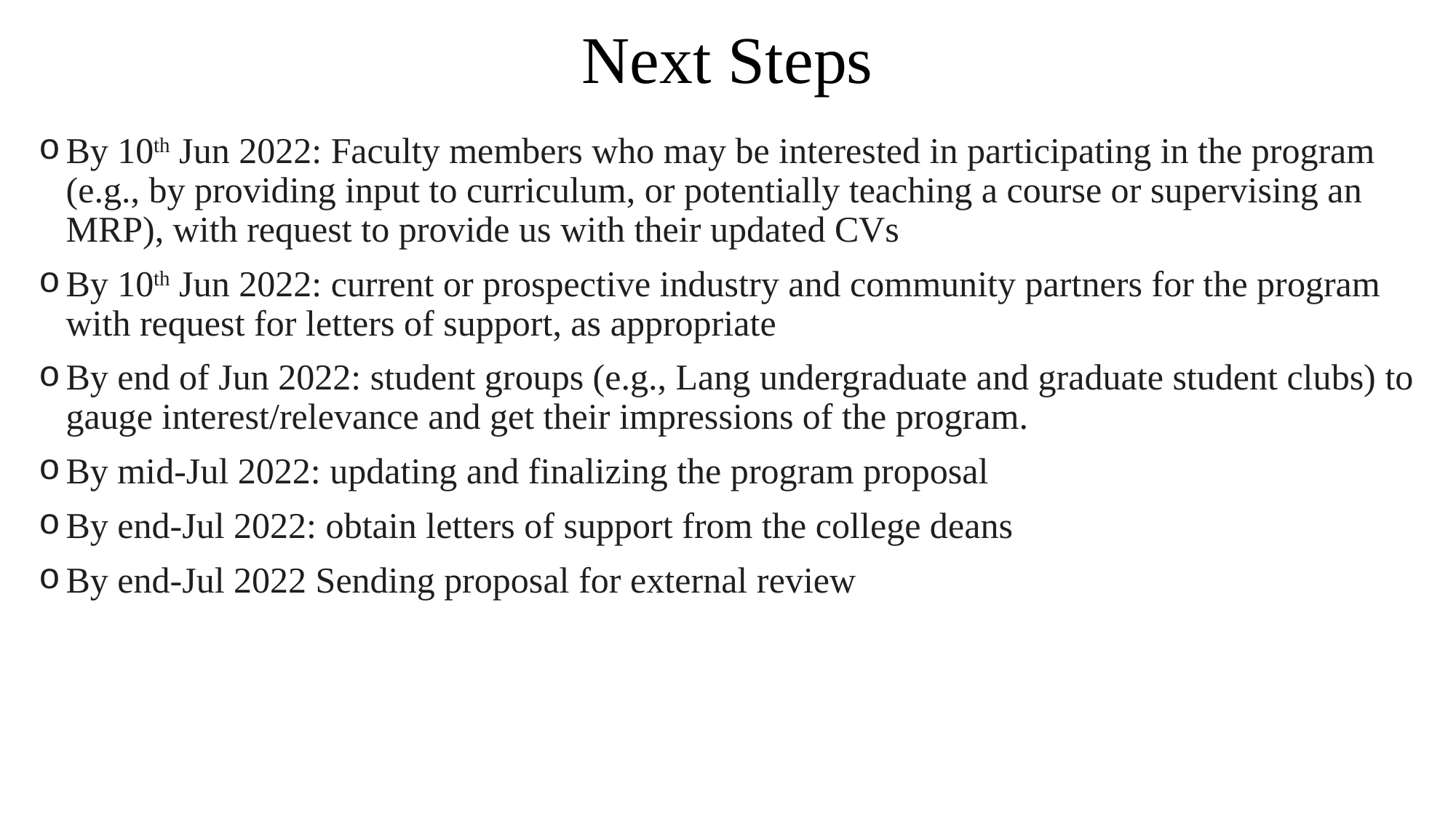

# Next Steps
By 10th Jun 2022: Faculty members who may be interested in participating in the program (e.g., by providing input to curriculum, or potentially teaching a course or supervising an MRP), with request to provide us with their updated CVs
By 10th Jun 2022: current or prospective industry and community partners for the program with request for letters of support, as appropriate
By end of Jun 2022: student groups (e.g., Lang undergraduate and graduate student clubs) to gauge interest/relevance and get their impressions of the program.
By mid-Jul 2022: updating and finalizing the program proposal
By end-Jul 2022: obtain letters of support from the college deans
By end-Jul 2022 Sending proposal for external review